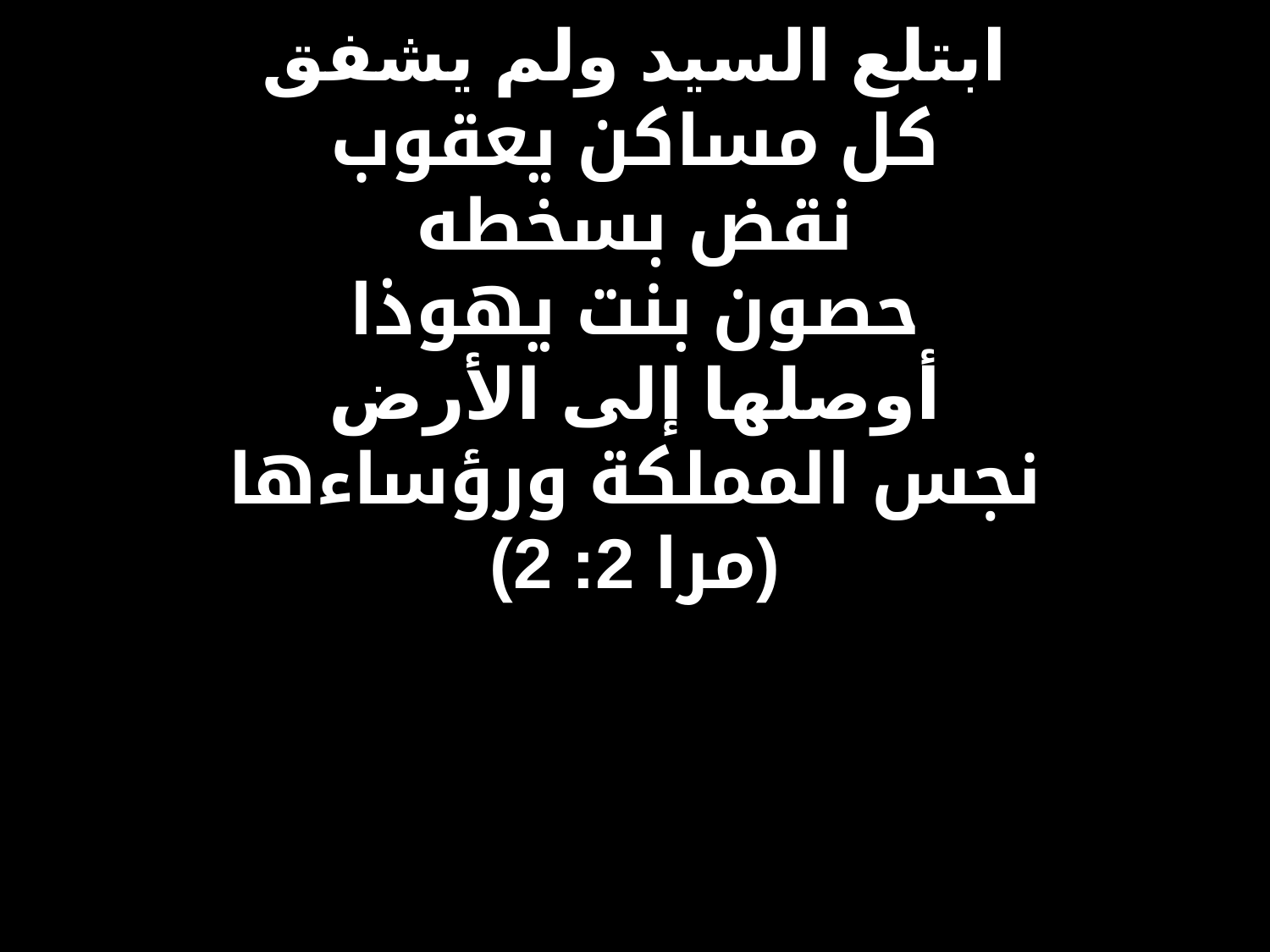

# ابتلع السيد ولم يشفق كل مساكن يعقوب نقض بسخطه حصون بنت يهوذا أوصلها إلى الأرض نجس المملكة ورؤساءها (مرا 2: 2)